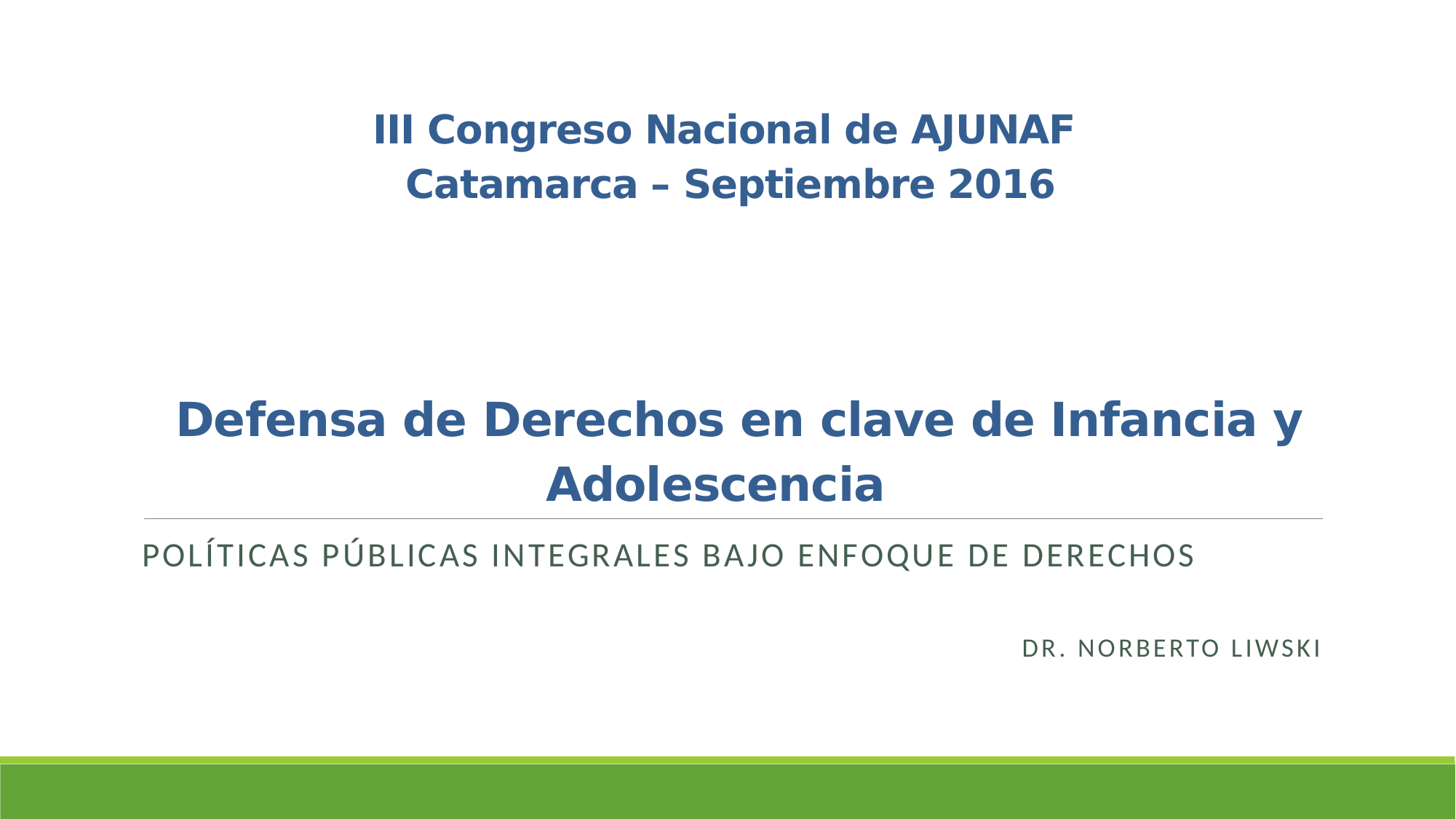

# III Congreso Nacional de AJUNAF Catamarca – Septiembre 2016 Defensa de Derechos en clave de Infancia y Adolescencia
Políticas Públicas integrales bajo enfoque de Derechos

Dr. Norberto Liwski